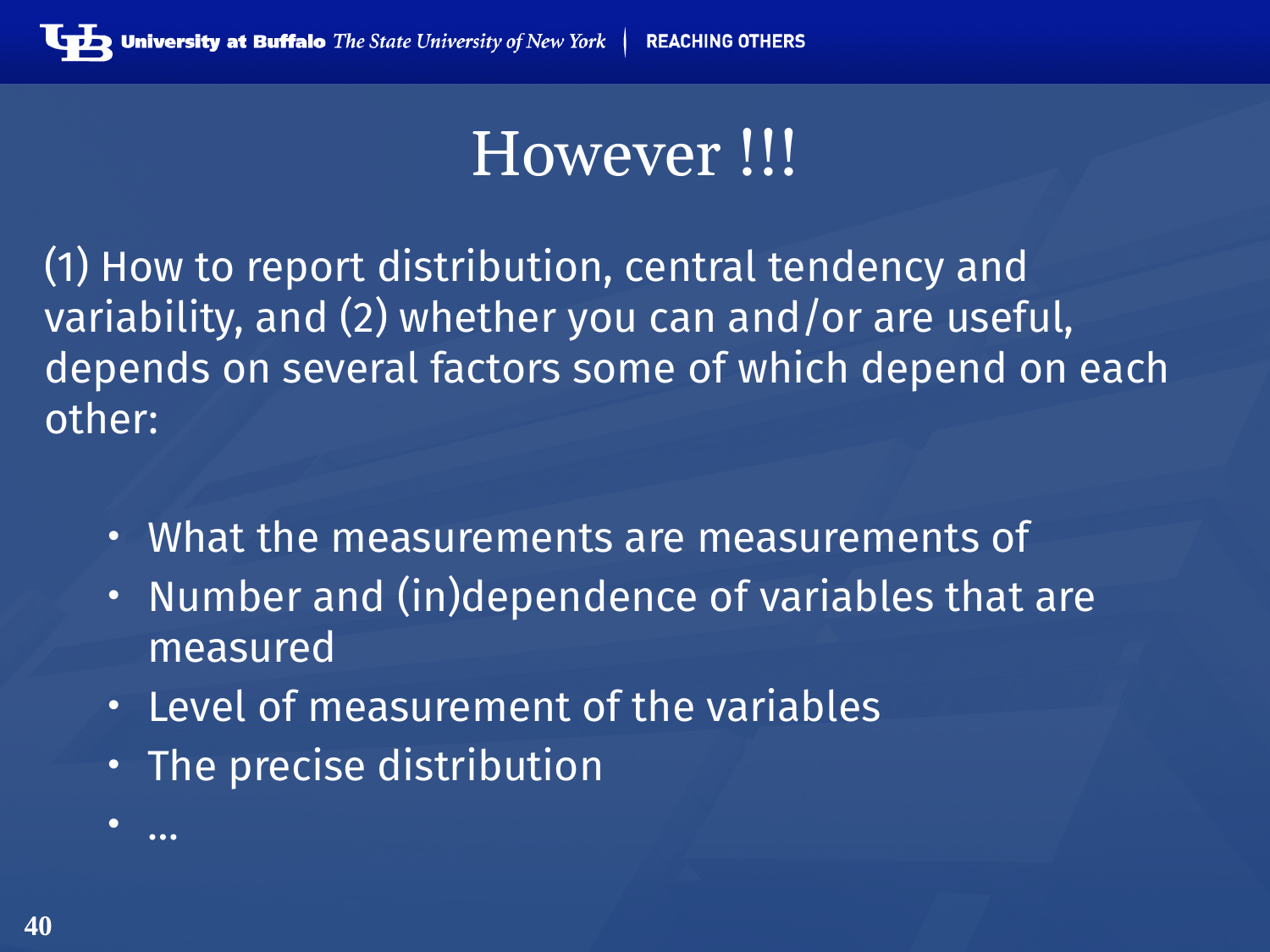

# However !!!
(1) How to report distribution, central tendency and variability, and (2) whether you can and/or are useful, depends on several factors some of which depend on each other:

What the measurements are measurements of
Number and (in)dependence of variables that are measured
Level of measurement of the variables
The precise distribution
…